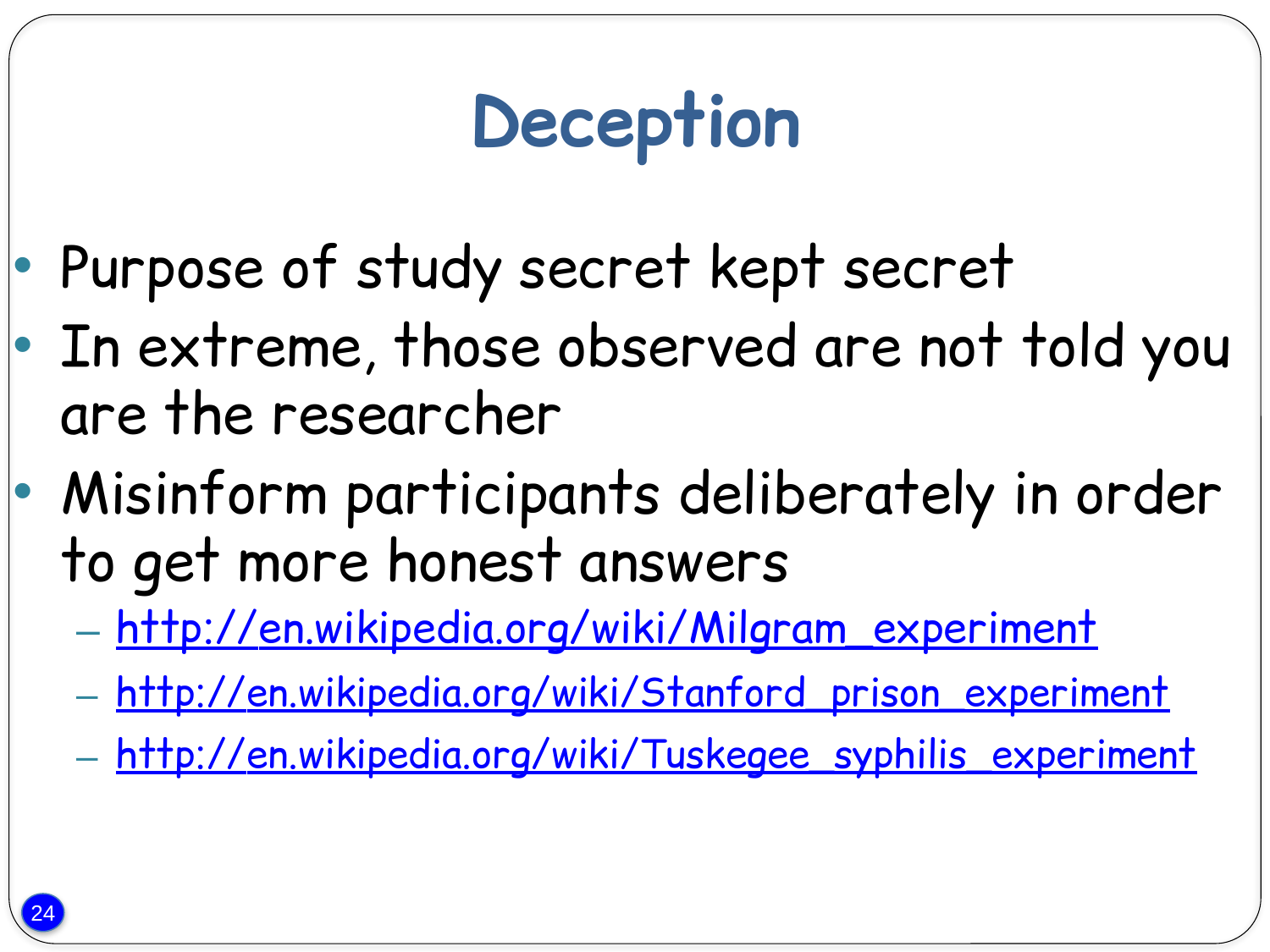

# Deception
Purpose of study secret kept secret
In extreme, those observed are not told you are the researcher
Misinform participants deliberately in order to get more honest answers
http://en.wikipedia.org/wiki/Milgram_experiment
http://en.wikipedia.org/wiki/Stanford_prison_experiment
http://en.wikipedia.org/wiki/Tuskegee_syphilis_experiment